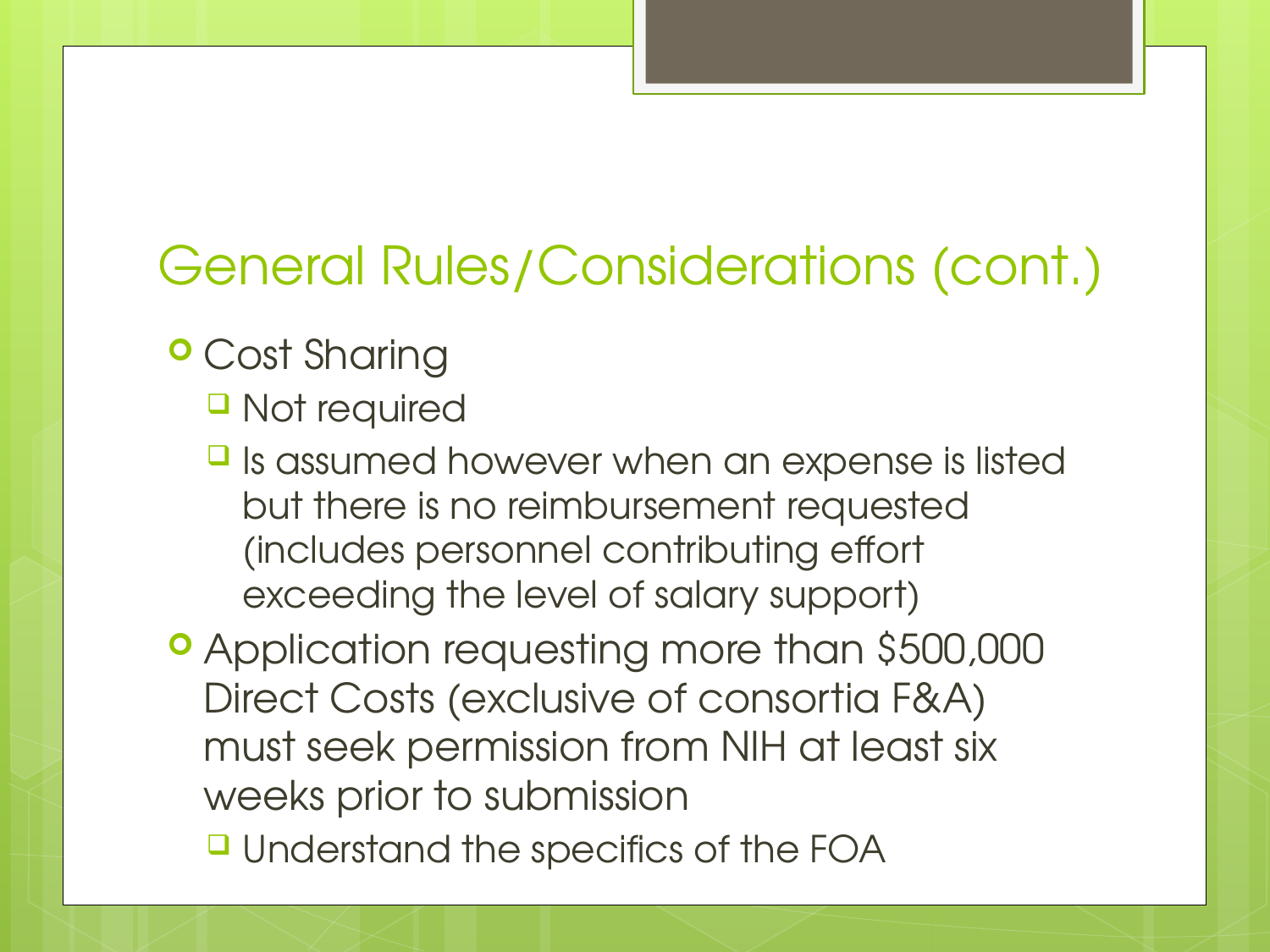

# General Rules/Considerations (cont.)
Cost Sharing
Not required
Is assumed however when an expense is listed but there is no reimbursement requested (includes personnel contributing effort exceeding the level of salary support)
Application requesting more than $500,000 Direct Costs (exclusive of consortia F&A) must seek permission from NIH at least six weeks prior to submission
Understand the specifics of the FOA